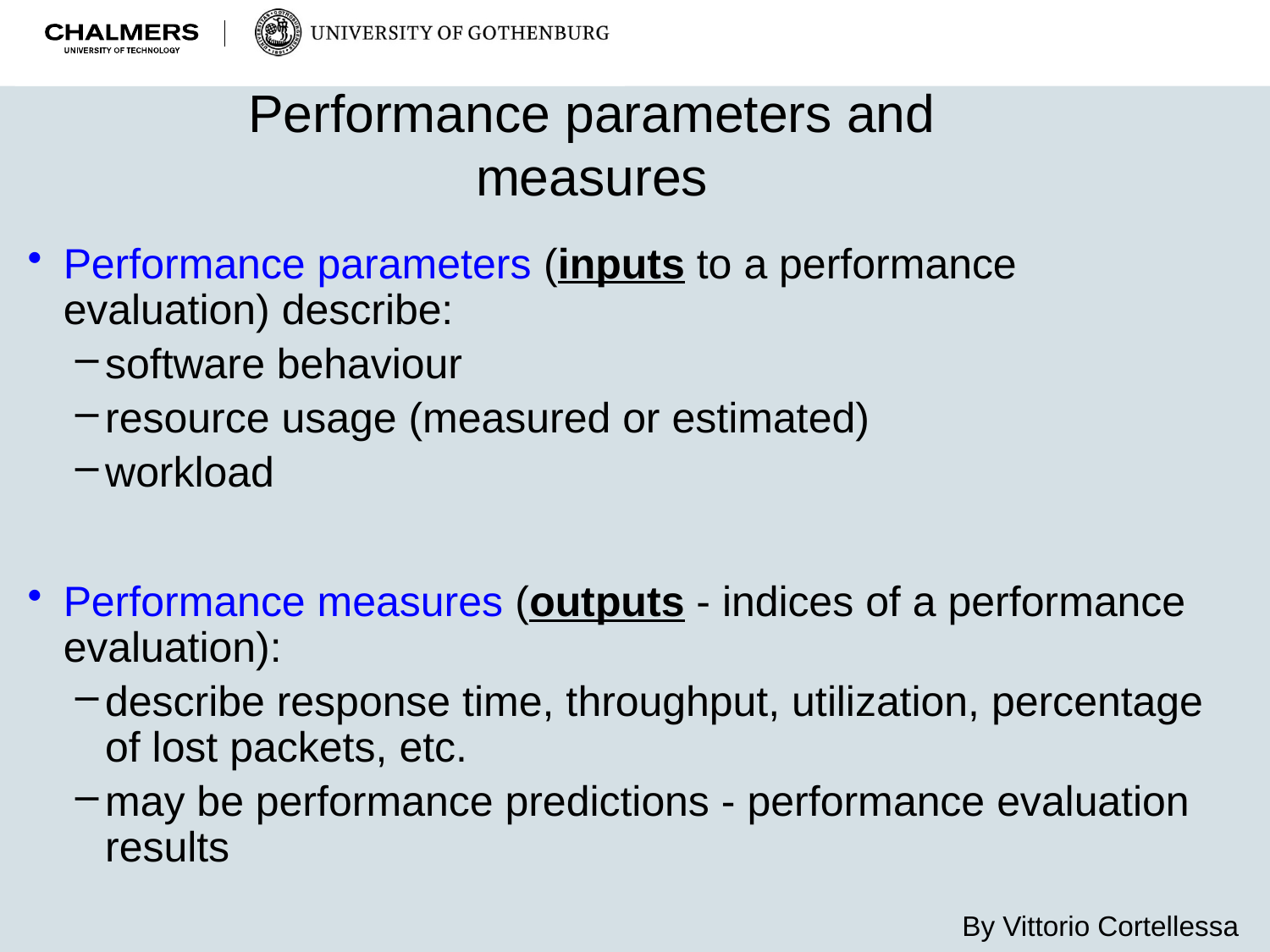

# Performance parameters and measures
Performance parameters (inputs to a performance evaluation) describe:
software behaviour
resource usage (measured or estimated)
workload

Performance measures (outputs - indices of a performance evaluation):
describe response time, throughput, utilization, percentage of lost packets, etc.
may be performance predictions - performance evaluation results
By Vittorio Cortellessa